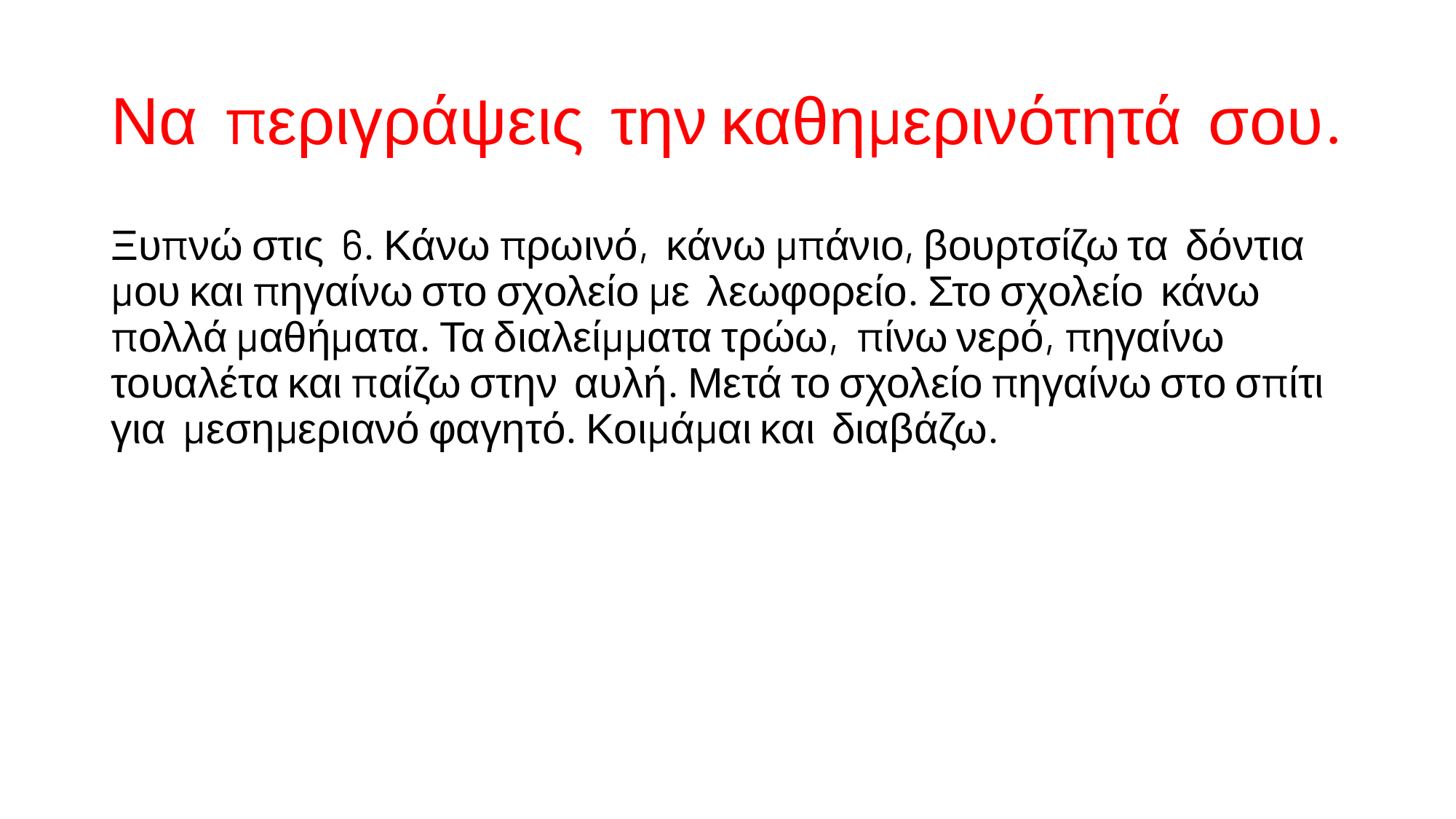

# Να  περιγράψεις  την καθημερινότητά  σου.
Ξυπνώ στις  6. Κάνω πρωινό,  κάνω μπάνιο, βουρτσίζω τα  δόντια μου και πηγαίνω στο σχολείο με  λεωφορείο. Στο σχολείο  κάνω  πολλά μαθήματα. Τα διαλείμματα τρώω,  πίνω νερό, πηγαίνω τουαλέτα και παίζω στην  αυλή. Μετά το σχολείο πηγαίνω στο σπίτι για  μεσημεριανό φαγητό. Κοιμάμαι και  διαβάζω.